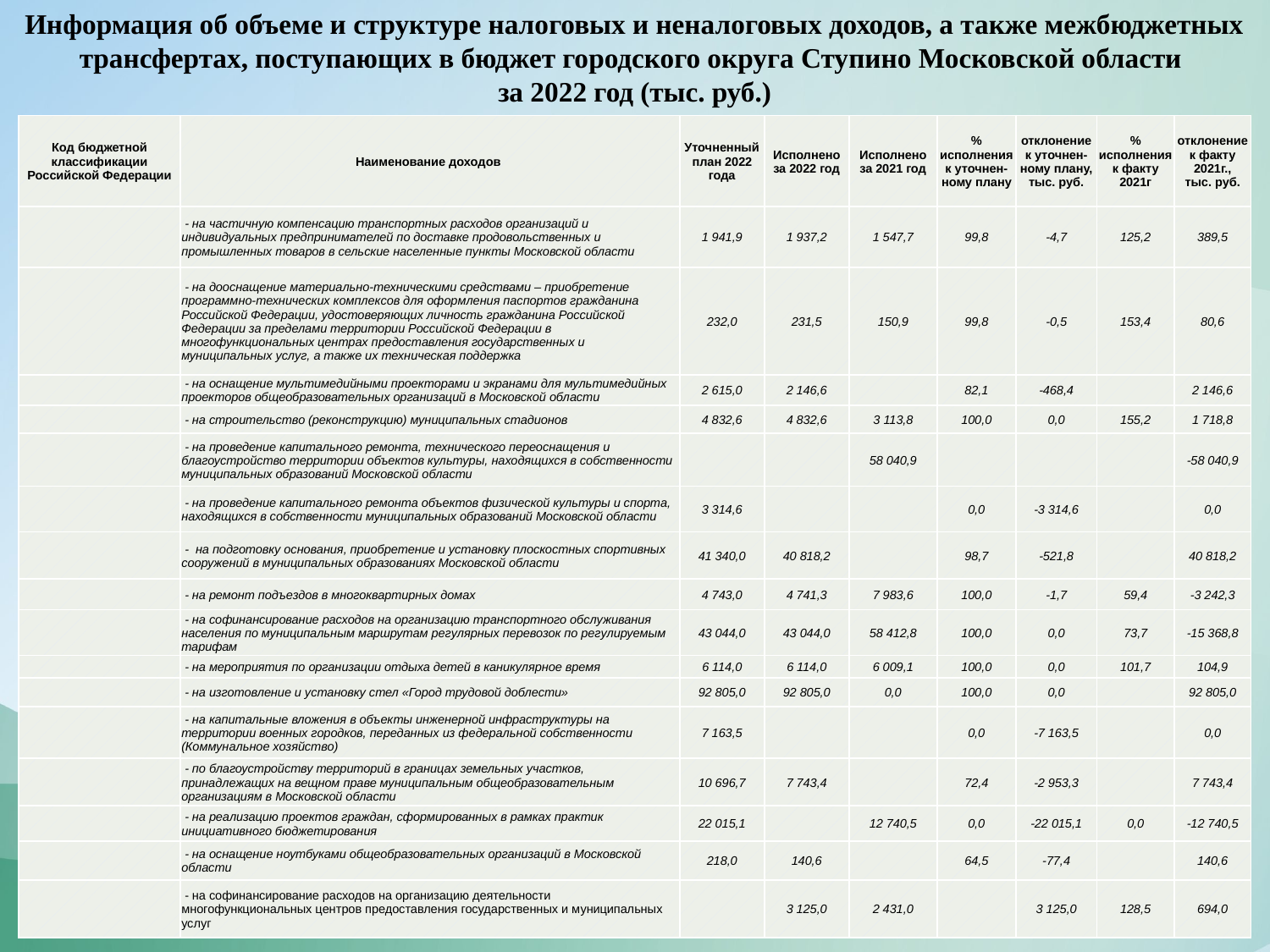

Информация об объеме и структуре налоговых и неналоговых доходов, а также межбюджетных трансфертах, поступающих в бюджет городского округа Ступино Московской области
за 2022 год (тыс. руб.)
| Код бюджетной классификации Российской Федерации | Наименование доходов | Уточненный план 2022 года | Исполнено за 2022 год | Исполнено за 2021 год | % исполнения к уточнен-ному плану | отклонение к уточнен-ному плану, тыс. руб. | % исполнения к факту 2021г | отклонение к факту 2021г., тыс. руб. |
| --- | --- | --- | --- | --- | --- | --- | --- | --- |
|  | - на частичную компенсацию транспортных расходов организаций и индивидуальных предпринимателей по доставке продовольственных и промышленных товаров в сельские населенные пункты Московской области | 1 941,9 | 1 937,2 | 1 547,7 | 99,8 | -4,7 | 125,2 | 389,5 |
|  | - на дооснащение материально-техническими средствами – приобретение программно-технических комплексов для оформления паспортов гражданина Российской Федерации, удостоверяющих личность гражданина Российской Федерации за пределами территории Российской Федерации в многофункциональных центрах предоставления государственных и муниципальных услуг, а также их техническая поддержка | 232,0 | 231,5 | 150,9 | 99,8 | -0,5 | 153,4 | 80,6 |
|  | - на оснащение мультимедийными проекторами и экранами для мультимедийных проекторов общеобразовательных организаций в Московской области | 2 615,0 | 2 146,6 |  | 82,1 | -468,4 |  | 2 146,6 |
|  | - на строительство (реконструкцию) муниципальных стадионов | 4 832,6 | 4 832,6 | 3 113,8 | 100,0 | 0,0 | 155,2 | 1 718,8 |
|  | - на проведение капитального ремонта, технического переоснащения и благоустройство территории объектов культуры, находящихся в собственности муниципальных образований Московской области |  |  | 58 040,9 |  |  |  | -58 040,9 |
|  | - на проведение капитального ремонта объектов физической культуры и спорта, находящихся в собственности муниципальных образований Московской области | 3 314,6 |  |  | 0,0 | -3 314,6 |  | 0,0 |
|  | - на подготовку основания, приобретение и установку плоскостных спортивных сооружений в муниципальных образованиях Московской области | 41 340,0 | 40 818,2 |  | 98,7 | -521,8 |  | 40 818,2 |
|  | - на ремонт подъездов в многоквартирных домах | 4 743,0 | 4 741,3 | 7 983,6 | 100,0 | -1,7 | 59,4 | -3 242,3 |
|  | - на софинансирование расходов на организацию транспортного обслуживания населения по муниципальным маршрутам регулярных перевозок по регулируемым тарифам | 43 044,0 | 43 044,0 | 58 412,8 | 100,0 | 0,0 | 73,7 | -15 368,8 |
|  | - на мероприятия по организации отдыха детей в каникулярное время | 6 114,0 | 6 114,0 | 6 009,1 | 100,0 | 0,0 | 101,7 | 104,9 |
|  | - на изготовление и установку стел «Город трудовой доблести» | 92 805,0 | 92 805,0 | 0,0 | 100,0 | 0,0 |  | 92 805,0 |
|  | - на капитальные вложения в объекты инженерной инфраструктуры на территории военных городков, переданных из федеральной собственности (Коммунальное хозяйство) | 7 163,5 |  |  | 0,0 | -7 163,5 |  | 0,0 |
|  | - по благоустройству территорий в границах земельных участков, принадлежащих на вещном праве муниципальным общеобразовательным организациям в Московской области | 10 696,7 | 7 743,4 |  | 72,4 | -2 953,3 |  | 7 743,4 |
|  | - на реализацию проектов граждан, сформированных в рамках практик инициативного бюджетирования | 22 015,1 |  | 12 740,5 | 0,0 | -22 015,1 | 0,0 | -12 740,5 |
|  | - на оснащение ноутбуками общеобразовательных организаций в Московской области | 218,0 | 140,6 |  | 64,5 | -77,4 |  | 140,6 |
|  | - на cофинансирование расходов на организацию деятельности многофункциональных центров предоставления государственных и муниципальных услуг |  | 3 125,0 | 2 431,0 |  | 3 125,0 | 128,5 | 694,0 |